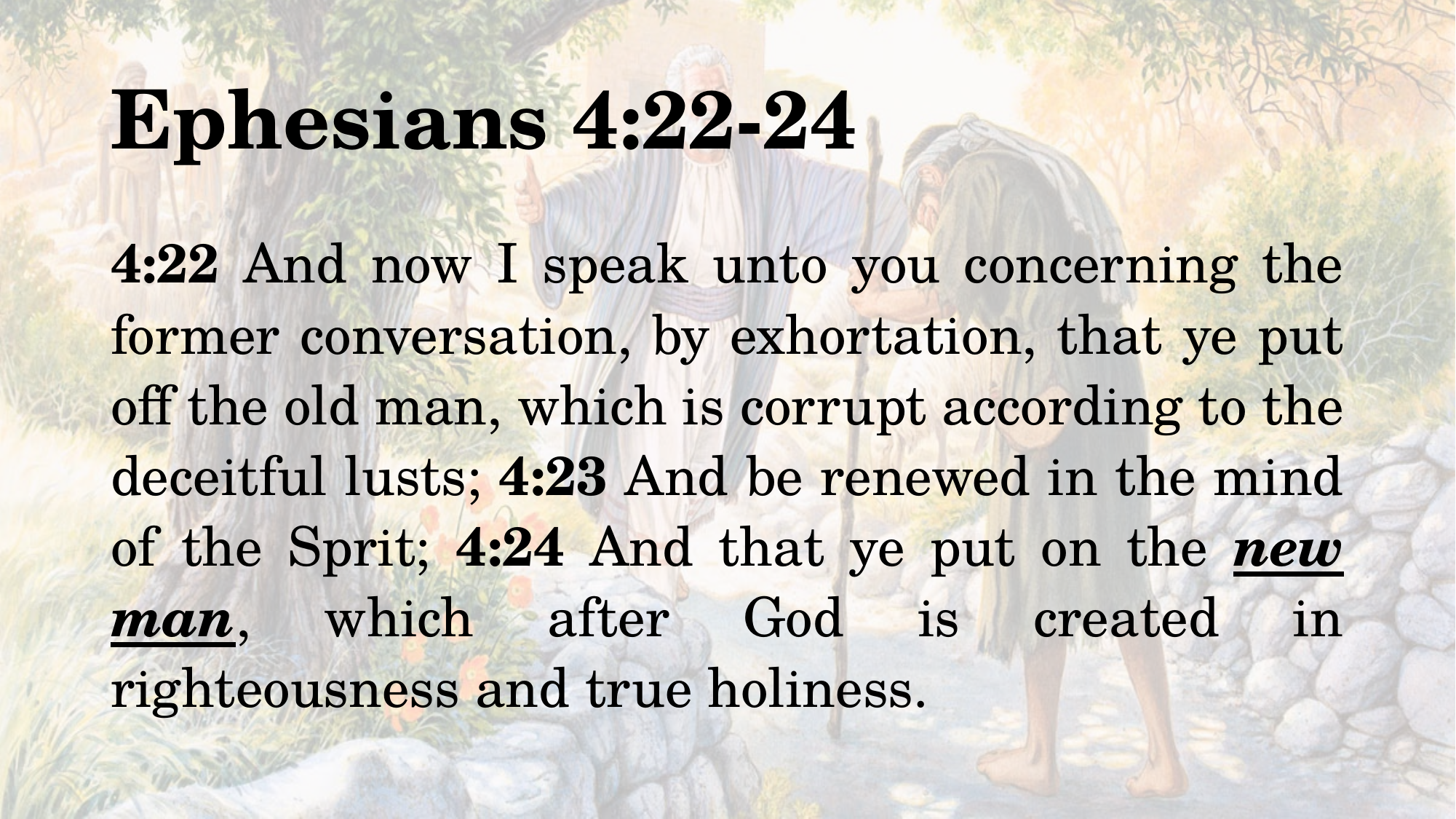

# Ephesians 4:22-24
4:22 And now I speak unto you concerning the former conversation, by exhortation, that ye put off the old man, which is corrupt according to the deceitful lusts; 4:23 And be renewed in the mind of the Sprit; 4:24 And that ye put on the new man, which after God is created in righteousness and true holiness.